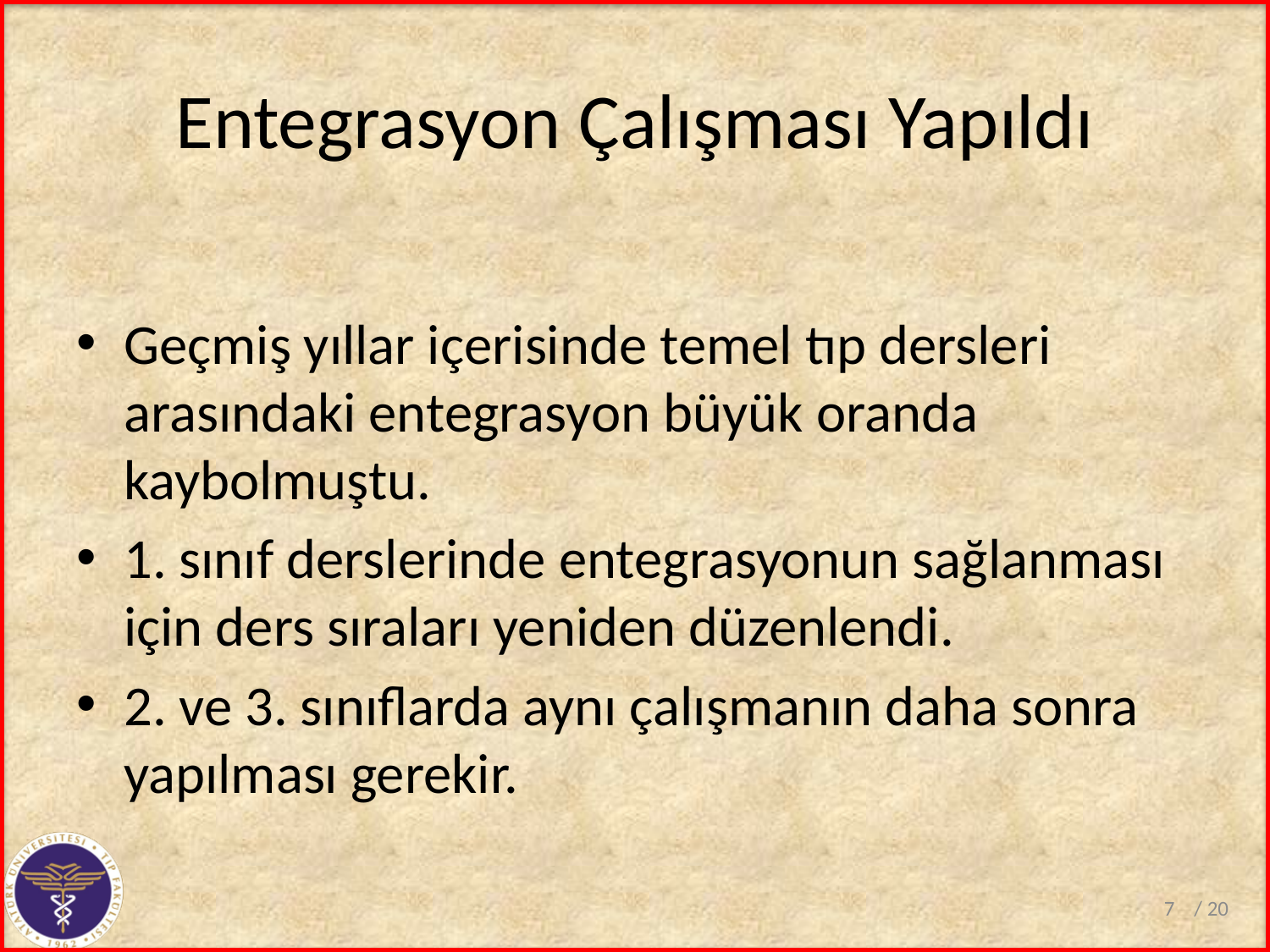

# Entegrasyon Çalışması Yapıldı

Geçmiş yıllar içerisinde temel tıp dersleri arasındaki entegrasyon büyük oranda kaybolmuştu.
1. sınıf derslerinde entegrasyonun sağlanması için ders sıraları yeniden düzenlendi.
2. ve 3. sınıflarda aynı çalışmanın daha sonra yapılması gerekir.
/ 20
7